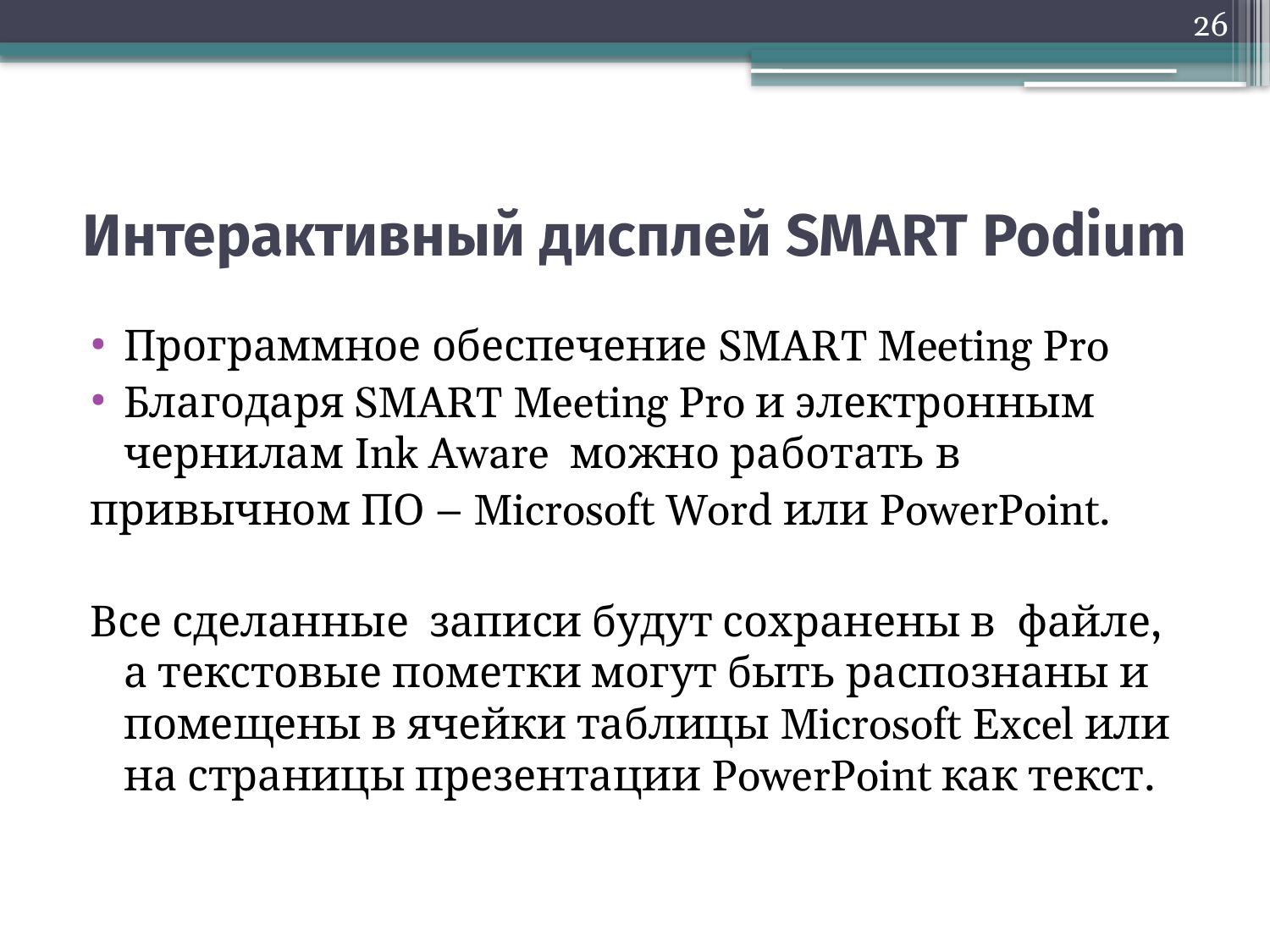

26
# Интерактивный дисплей SMART Podium
Программное обеспечение SMART Meeting Pro
Благодаря SMART Meeting Pro и электронным чернилам Ink Aware  можно работать в
привычном ПО – Microsoft Word или PowerPoint.

Все сделанные  записи будут сохранены в  файле, а текстовые пометки могут быть распознаны и помещены в ячейки таблицы Microsoft Excel или на страницы презентации PowerPoint как текст.